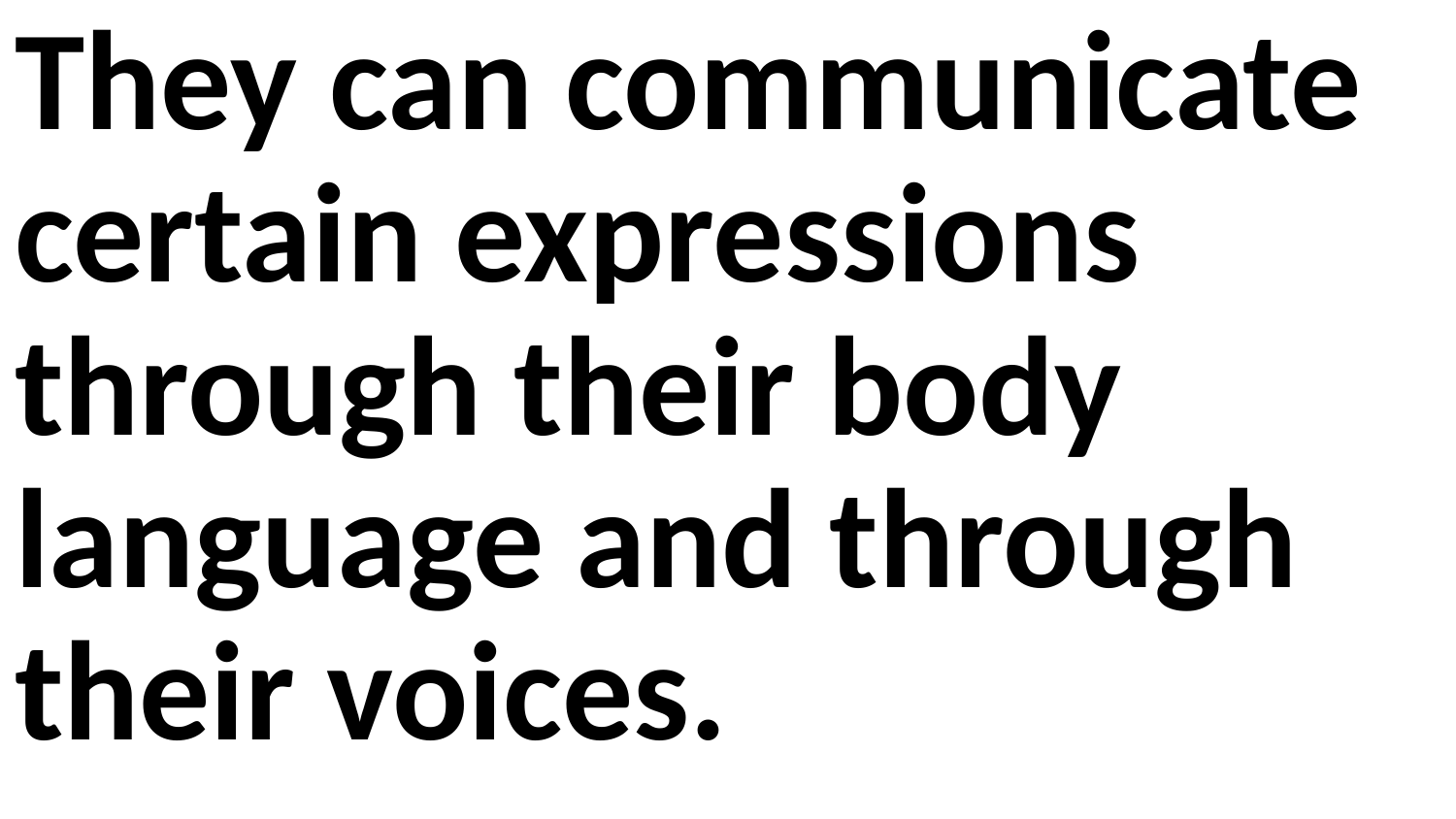

They can communicate certain expressions through their body language and through their voices.